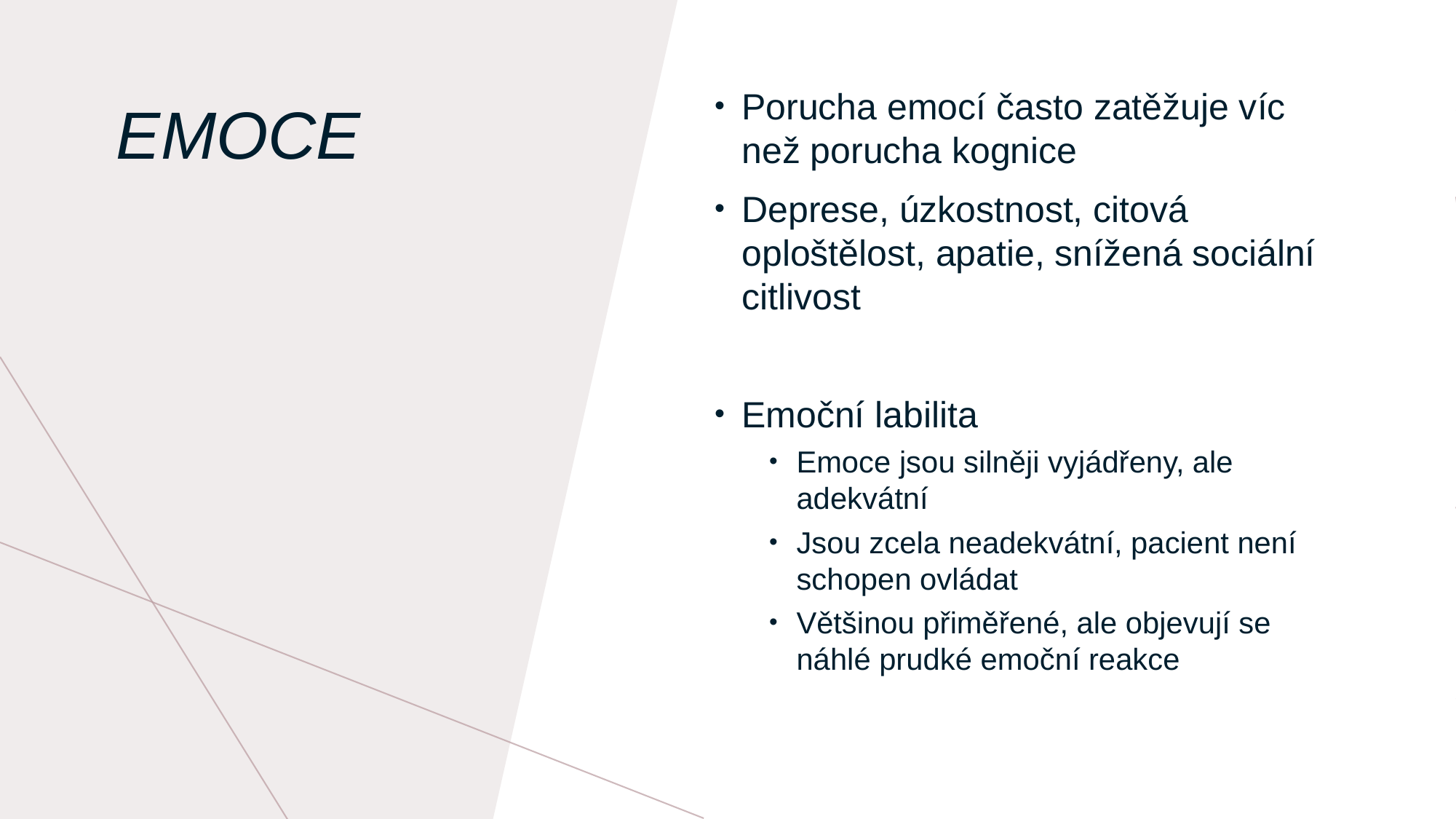

Porucha emocí často zatěžuje víc než porucha kognice
Deprese, úzkostnost, citová oploštělost, apatie, snížená sociální citlivost

Emoční labilita
Emoce jsou silněji vyjádřeny, ale adekvátní
Jsou zcela neadekvátní, pacient není schopen ovládat
Většinou přiměřené, ale objevují se náhlé prudké emoční reakce

# emoce